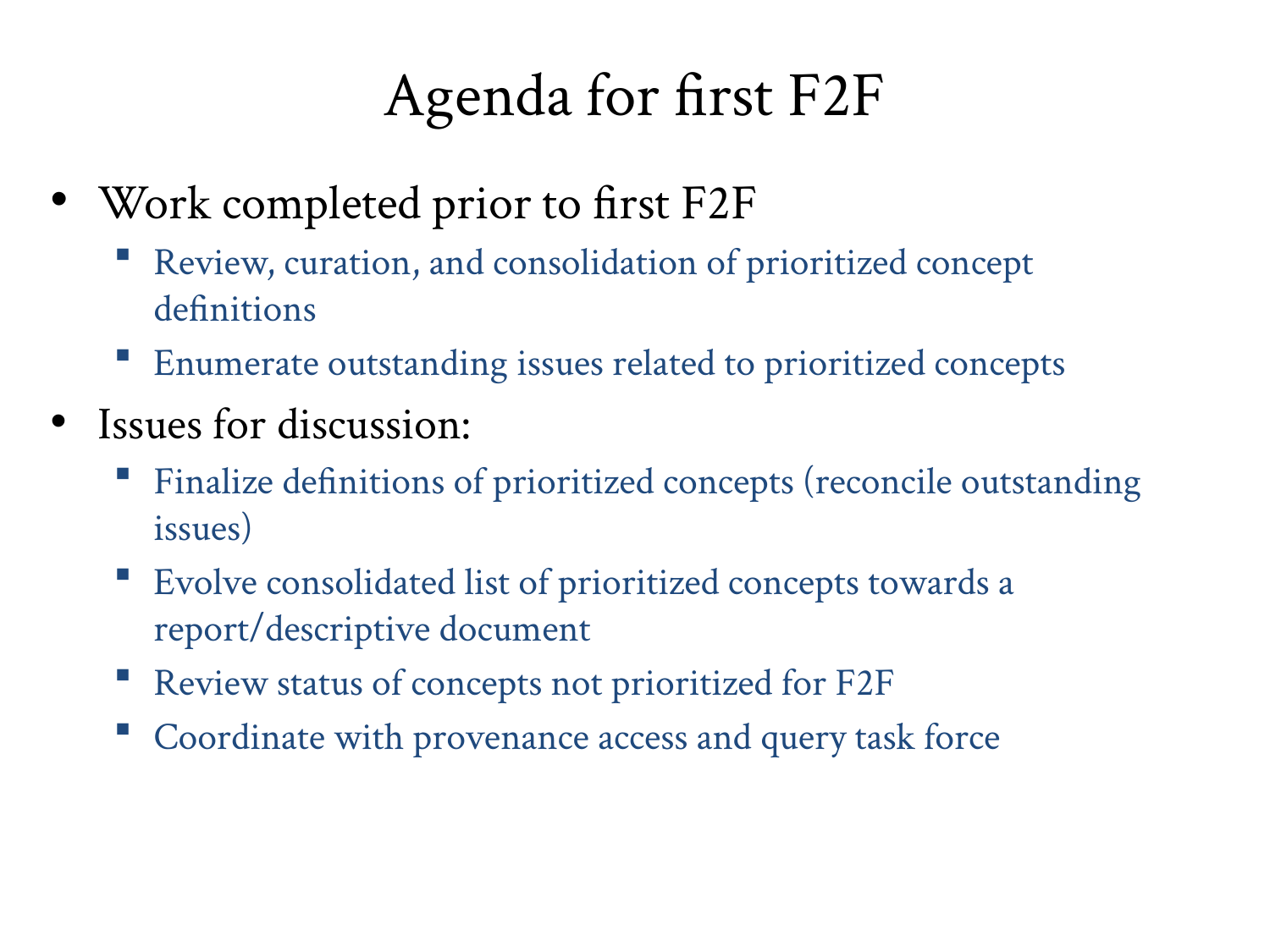

# Agenda for first F2F
Work completed prior to first F2F
Review, curation, and consolidation of prioritized concept definitions
Enumerate outstanding issues related to prioritized concepts
Issues for discussion:
Finalize definitions of prioritized concepts (reconcile outstanding issues)
Evolve consolidated list of prioritized concepts towards a report/descriptive document
Review status of concepts not prioritized for F2F
Coordinate with provenance access and query task force